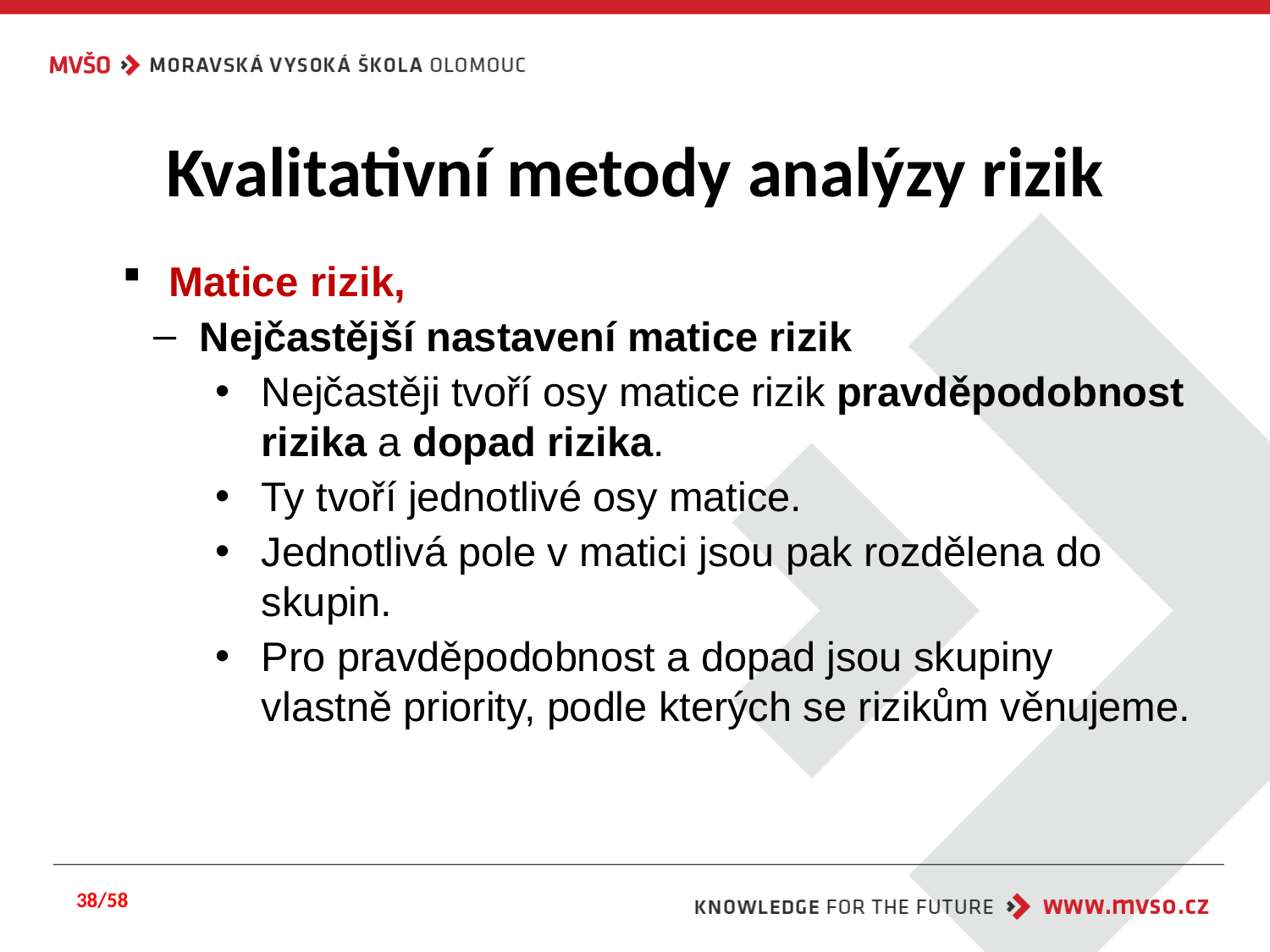

# Kvalitativní metody analýzy rizik
Matice rizik,
Nejčastější nastavení matice rizik
Nejčastěji tvoří osy matice rizik pravděpodobnost rizika a dopad rizika.
Ty tvoří jednotlivé osy matice.
Jednotlivá pole v matici jsou pak rozdělena do skupin.
Pro pravděpodobnost a dopad jsou skupiny vlastně priority, podle kterých se rizikům věnujeme.

38/58